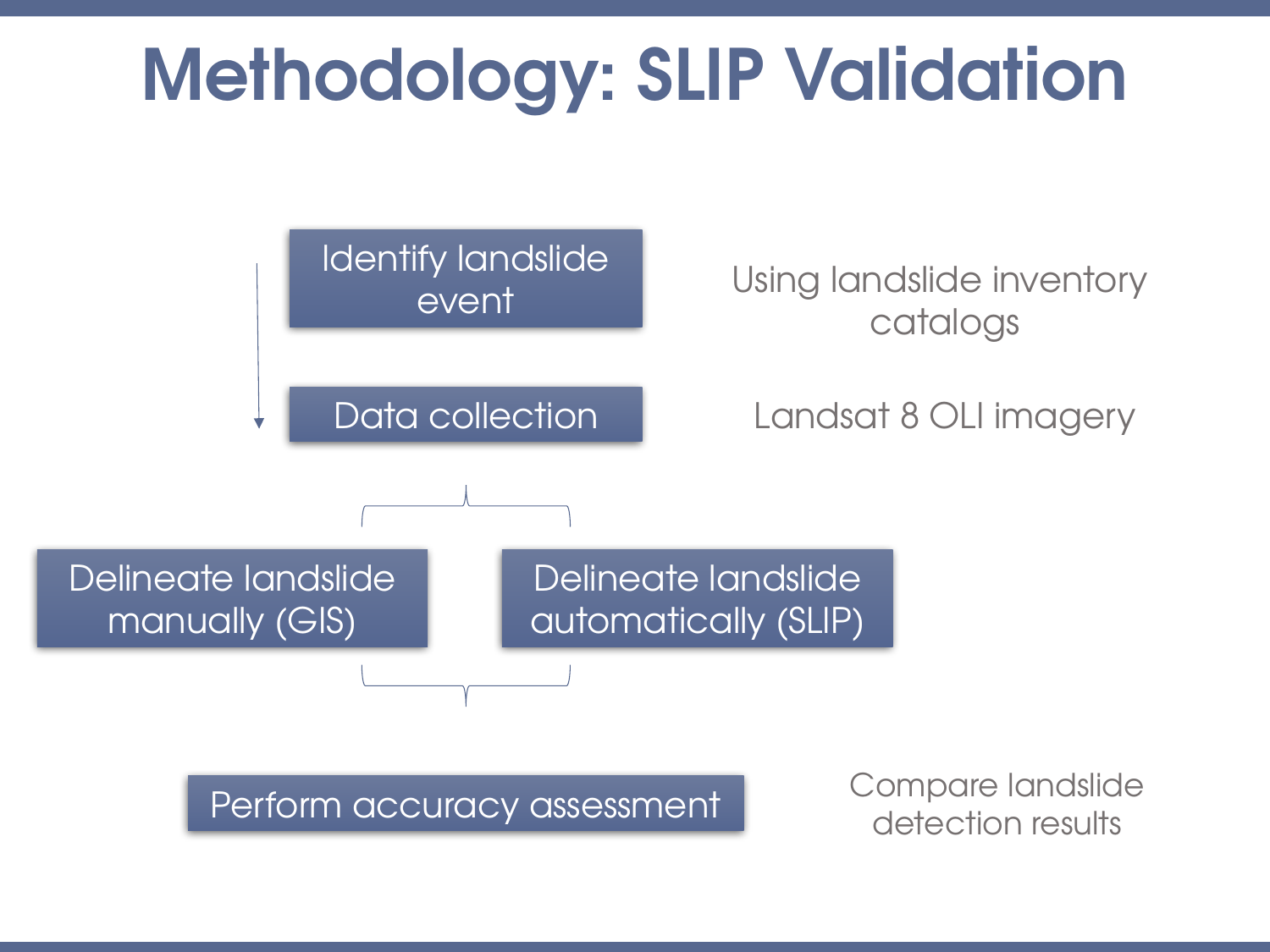

Methodology: SLIP Validation
Identify landslide event
Using landslide inventory
catalogs
Data collection
Landsat 8 OLI imagery

Delineate landslide manually (GIS)
Delineate landslide automatically (SLIP)

Perform accuracy assessment
Compare landslide detection results